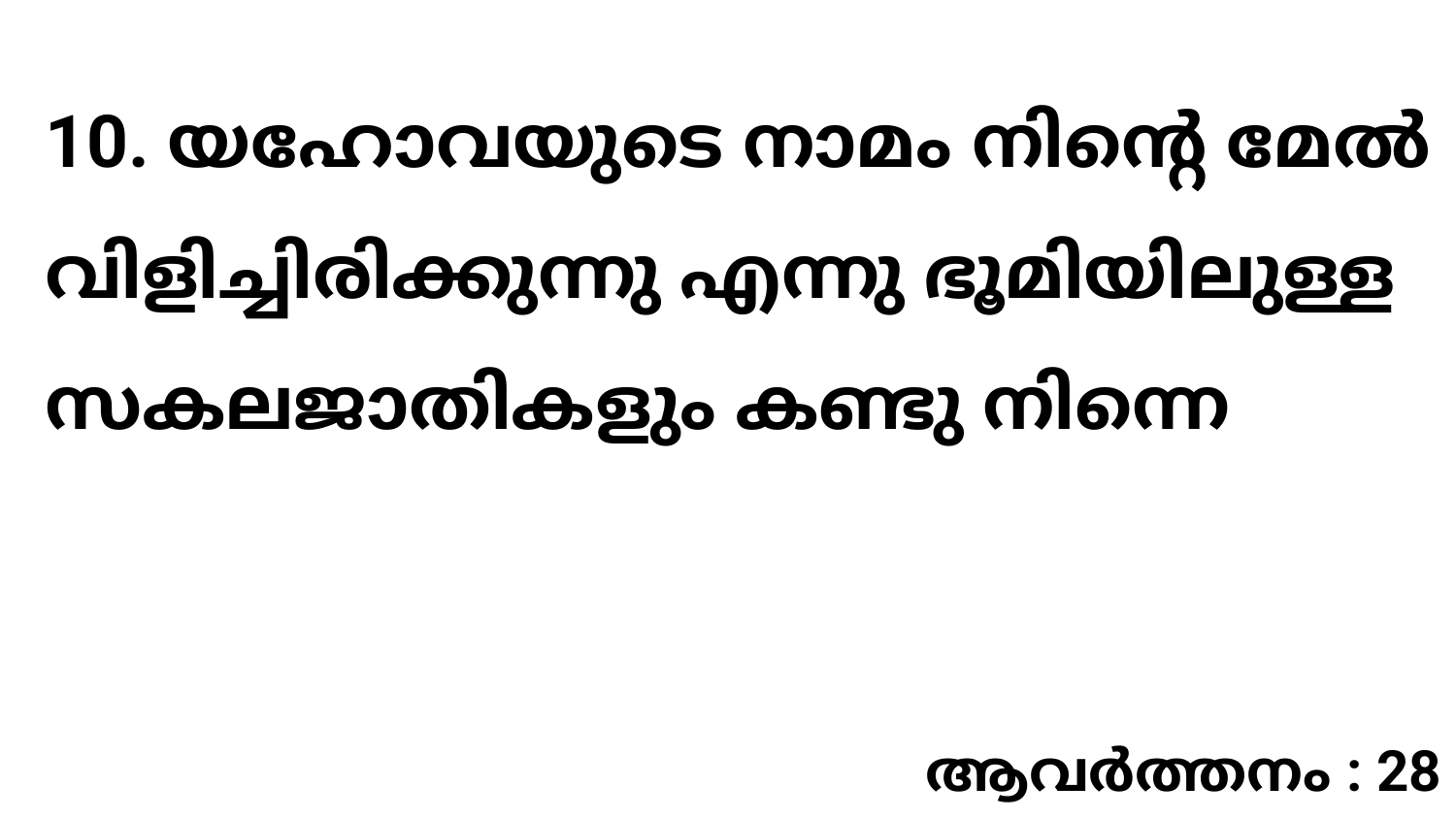

10. യഹോവയുടെ നാമം നിന്റെ മേൽ വിളിച്ചിരിക്കുന്നു എന്നു ഭൂമിയിലുള്ള സകലജാതികളും കണ്ടു നിന്നെ
ആവർത്തനം : 28